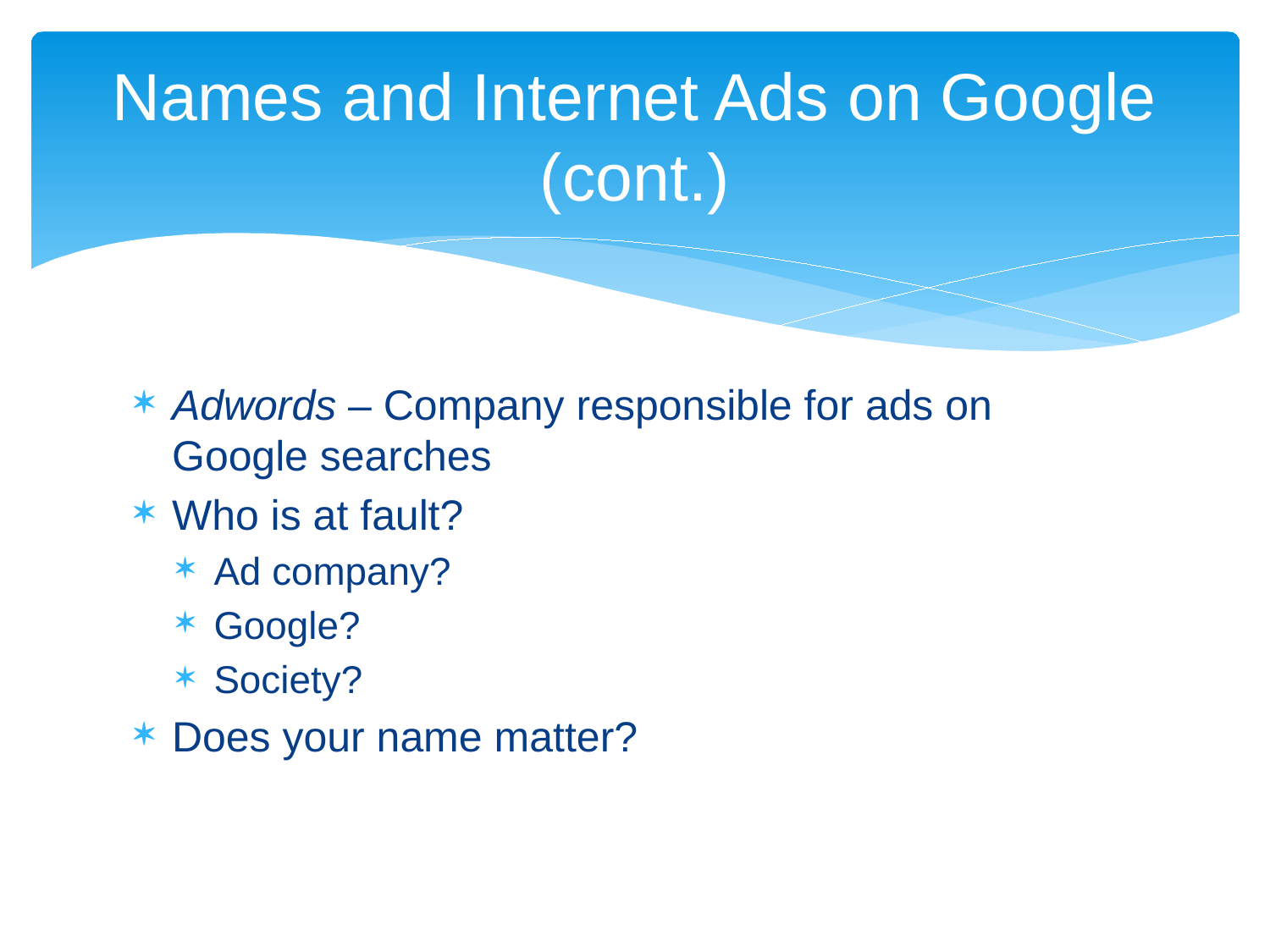

# Names and Internet Ads on Google (cont.)
Adwords – Company responsible for ads on Google searches
Who is at fault?
Ad company?
Google?
Society?
Does your name matter?